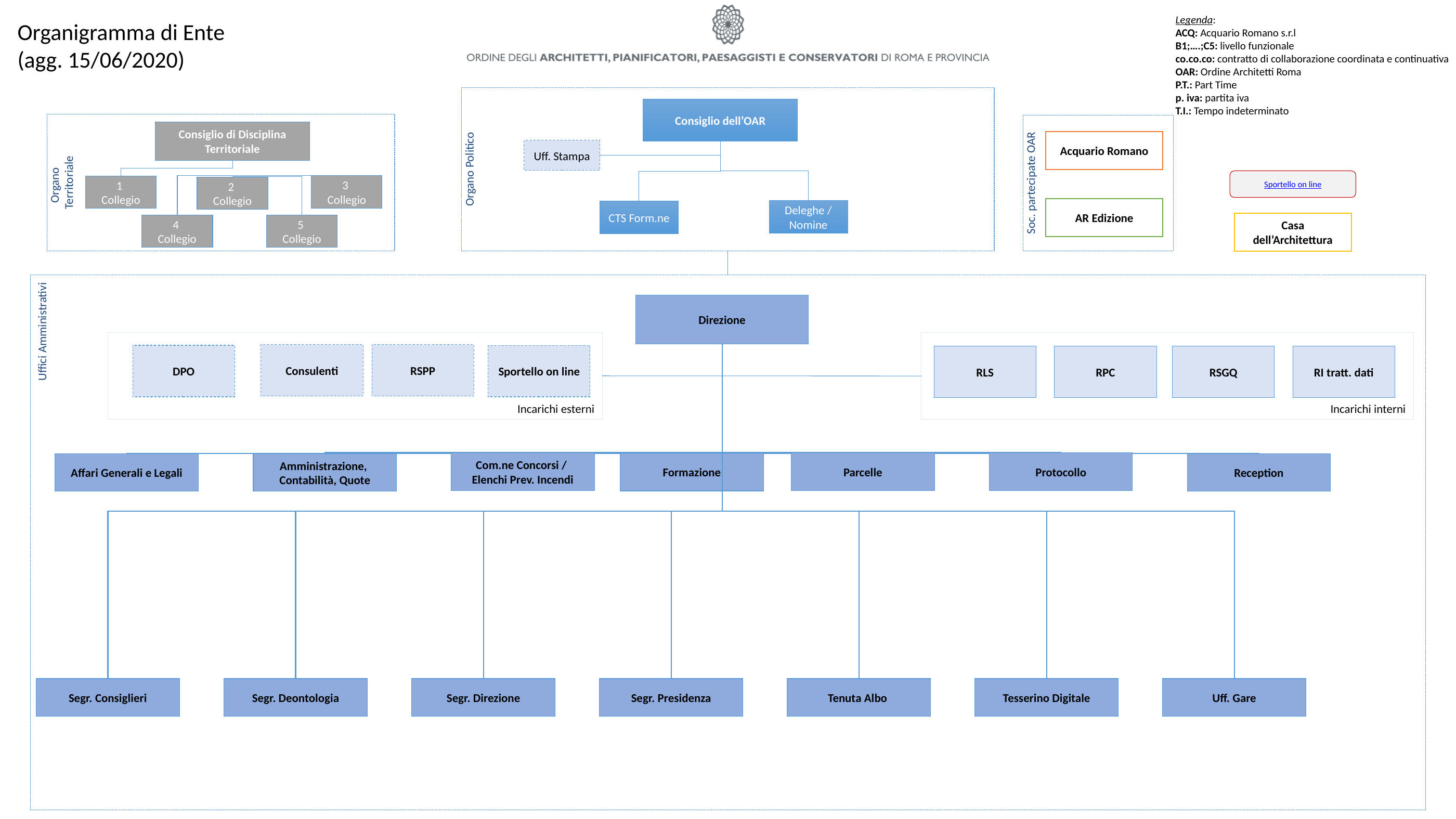

Legenda:
ACQ: Acquario Romano s.r.l
B1;….;C5: livello funzionale
co.co.co: contratto di collaborazione coordinata e continuativa
OAR: Ordine Architetti Roma
P.T.: Part Time
p. iva: partita iva
T.I.: Tempo indeterminato
Organigramma di Ente
(agg. 15/06/2020)
Organo Politico
Consiglio dell’OAR
Uff. Stampa
Deleghe / Nomine
CTS Form.ne
Organo
Territoriale
Consiglio di Disciplina Territoriale
3
Collegio
1
Collegio
2
Collegio
4
Collegio
5
Collegio
Soc. partecipate OAR
Acquario Romano
Sportello on line
AR Edizione
Casa dell’Architettura
Uffici Amministrativi
Direzione
Incarichi esterni
Incarichi interni
Consulenti
RSPP
DPO
Sportello on line
RLS
RPC
RSGQ
RI tratt. dati
Parcelle
Com.ne Concorsi /
Elenchi Prev. Incendi
Protocollo
Formazione
Affari Generali e Legali
Reception
Amministrazione,
Contabilità, Quote
Segr. Consiglieri
Segr. Deontologia
Segr. Direzione
Segr. Presidenza
Tenuta Albo
Tesserino Digitale
Uff. Gare